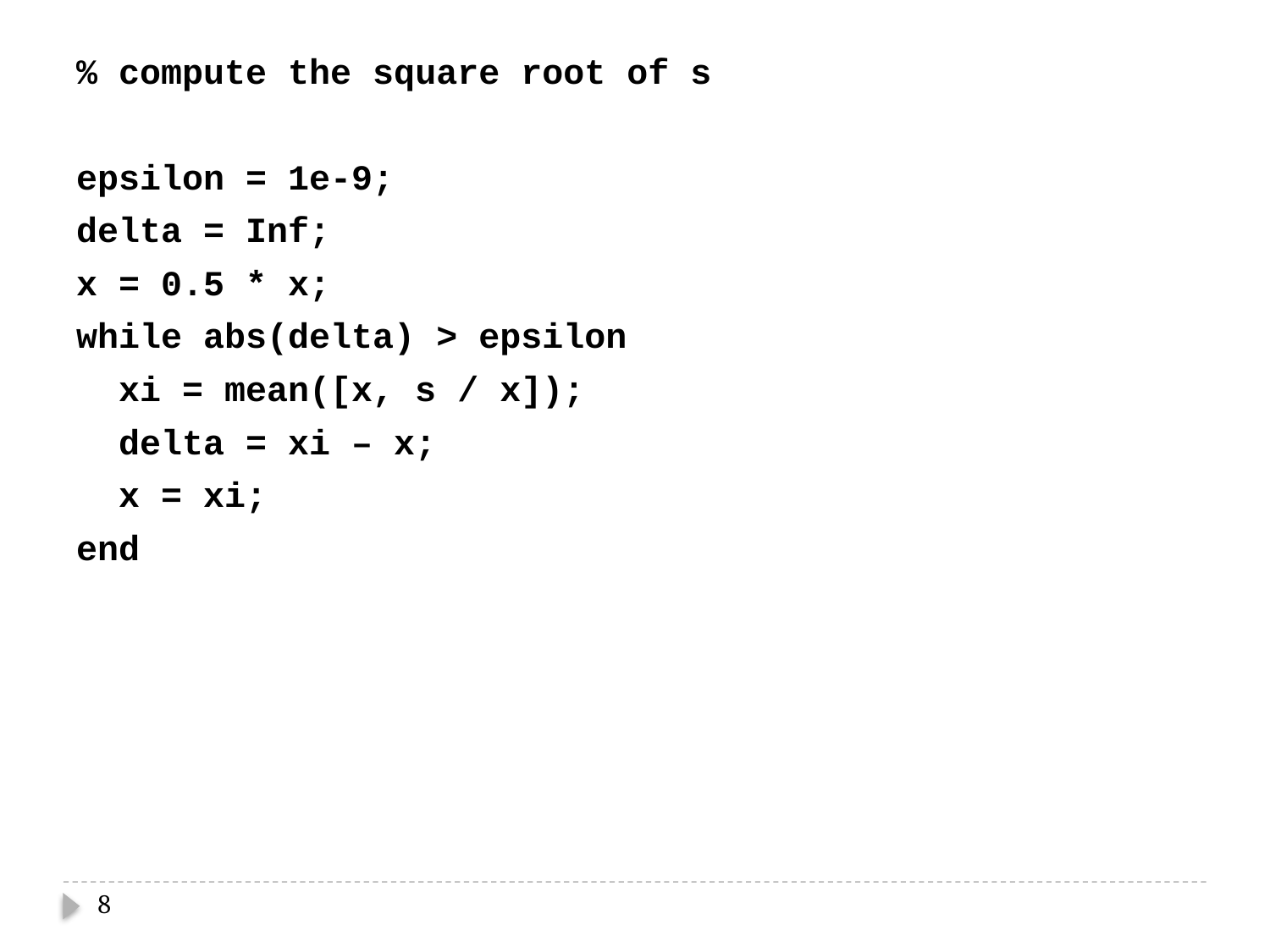

% compute the square root of s

epsilon = 1e-9;
delta = Inf;
x = 0.5 * x;
while abs(delta) > epsilon
  xi = mean([x, s / x]);
  delta = xi – x;
  x = xi;
end

8